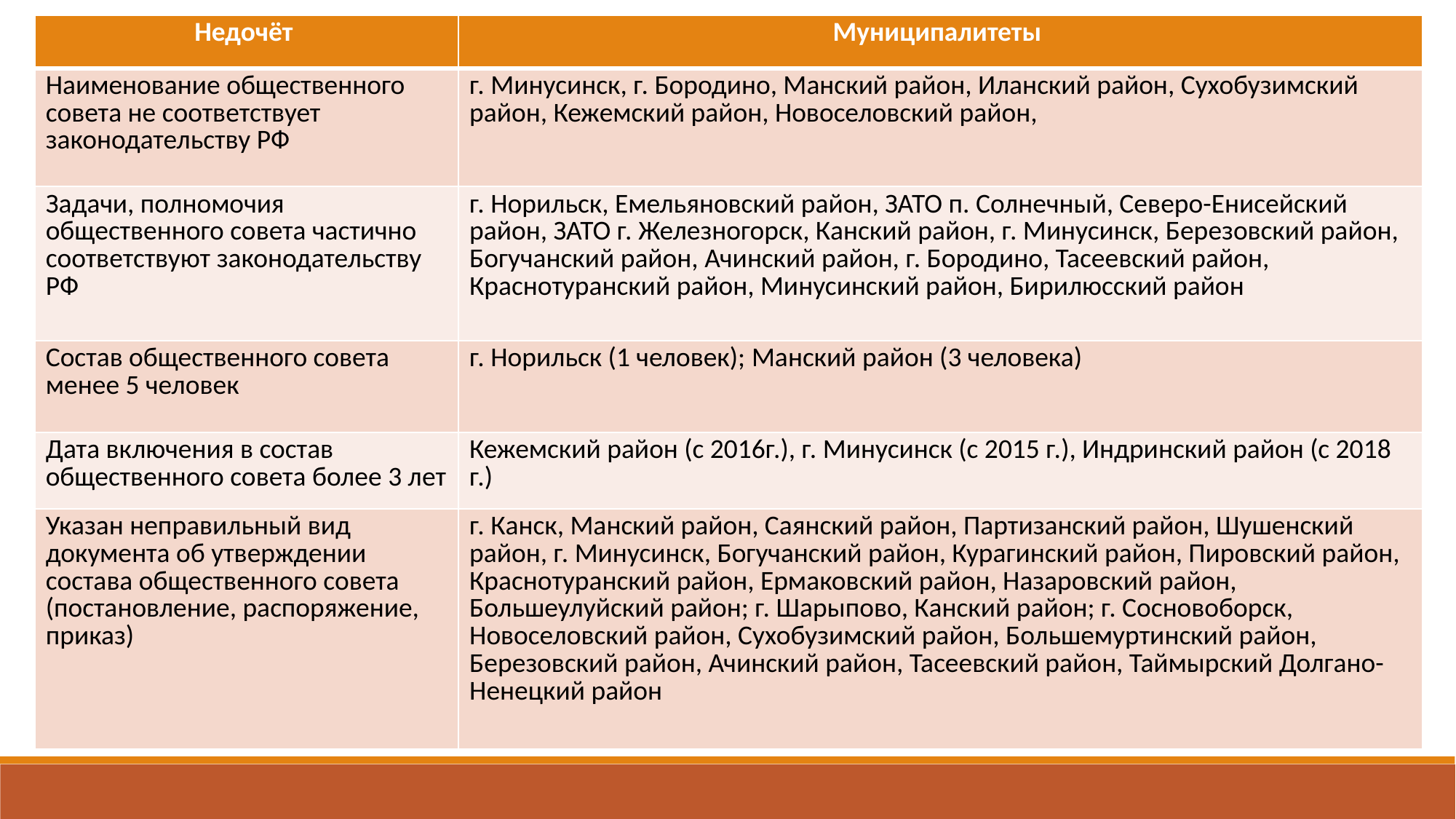

| Недочёт | Муниципалитеты |
| --- | --- |
| Наименование общественного совета не соответствует законодательству РФ | г. Минусинск, г. Бородино, Манский район, Иланский район, Сухобузимский район, Кежемский район, Новоселовский район, |
| Задачи, полномочия общественного совета частично соответствуют законодательству РФ | г. Норильск, Емельяновский район, ЗАТО п. Солнечный, Северо-Енисейский район, ЗАТО г. Железногорск, Канский район, г. Минусинск, Березовский район, Богучанский район, Ачинский район, г. Бородино, Тасеевский район, Краснотуранский район, Минусинский район, Бирилюсский район |
| Состав общественного совета менее 5 человек | г. Норильск (1 человек); Манский район (3 человека) |
| Дата включения в состав общественного совета более 3 лет | Кежемский район (с 2016г.), г. Минусинск (с 2015 г.), Индринский район (с 2018 г.) |
| Указан неправильный вид документа об утверждении состава общественного совета (постановление, распоряжение, приказ) | г. Канск, Манский район, Саянский район, Партизанский район, Шушенский район, г. Минусинск, Богучанский район, Курагинский район, Пировский район, Краснотуранский район, Ермаковский район, Назаровский район, Большеулуйский район; г. Шарыпово, Канский район; г. Сосновоборск, Новоселовский район, Сухобузимский район, Большемуртинский район, Березовский район, Ачинский район, Тасеевский район, Таймырский Долгано-Ненецкий район |